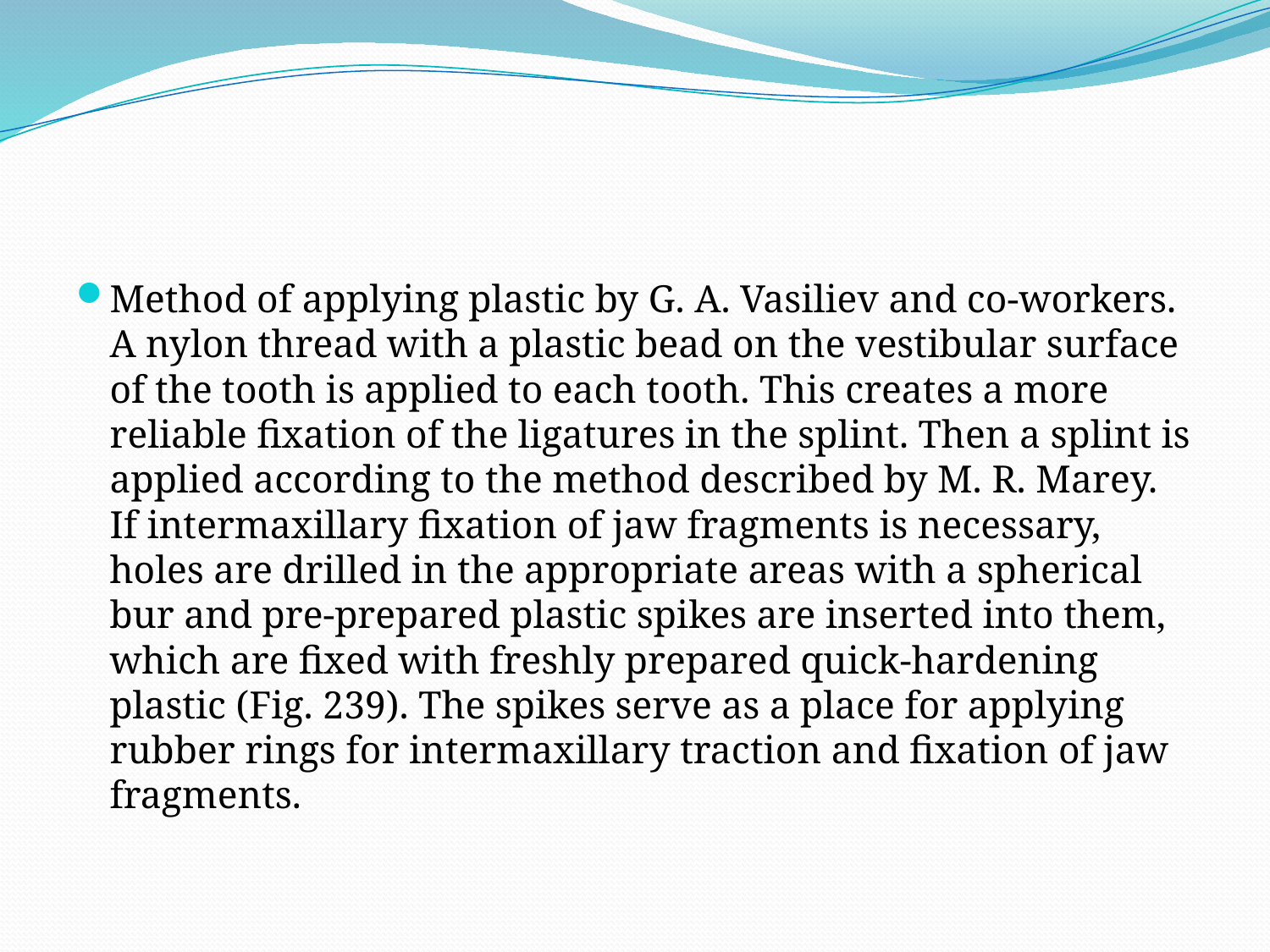

Method of applying plastic by G. A. Vasiliev and co-workers. A nylon thread with a plastic bead on the vestibular surface of the tooth is applied to each tooth. This creates a more reliable fixation of the ligatures in the splint. Then a splint is applied according to the method described by M. R. Marey. If intermaxillary fixation of jaw fragments is necessary, holes are drilled in the appropriate areas with a spherical bur and pre-prepared plastic spikes are inserted into them, which are fixed with freshly prepared quick-hardening plastic (Fig. 239). The spikes serve as a place for applying rubber rings for intermaxillary traction and fixation of jaw fragments.